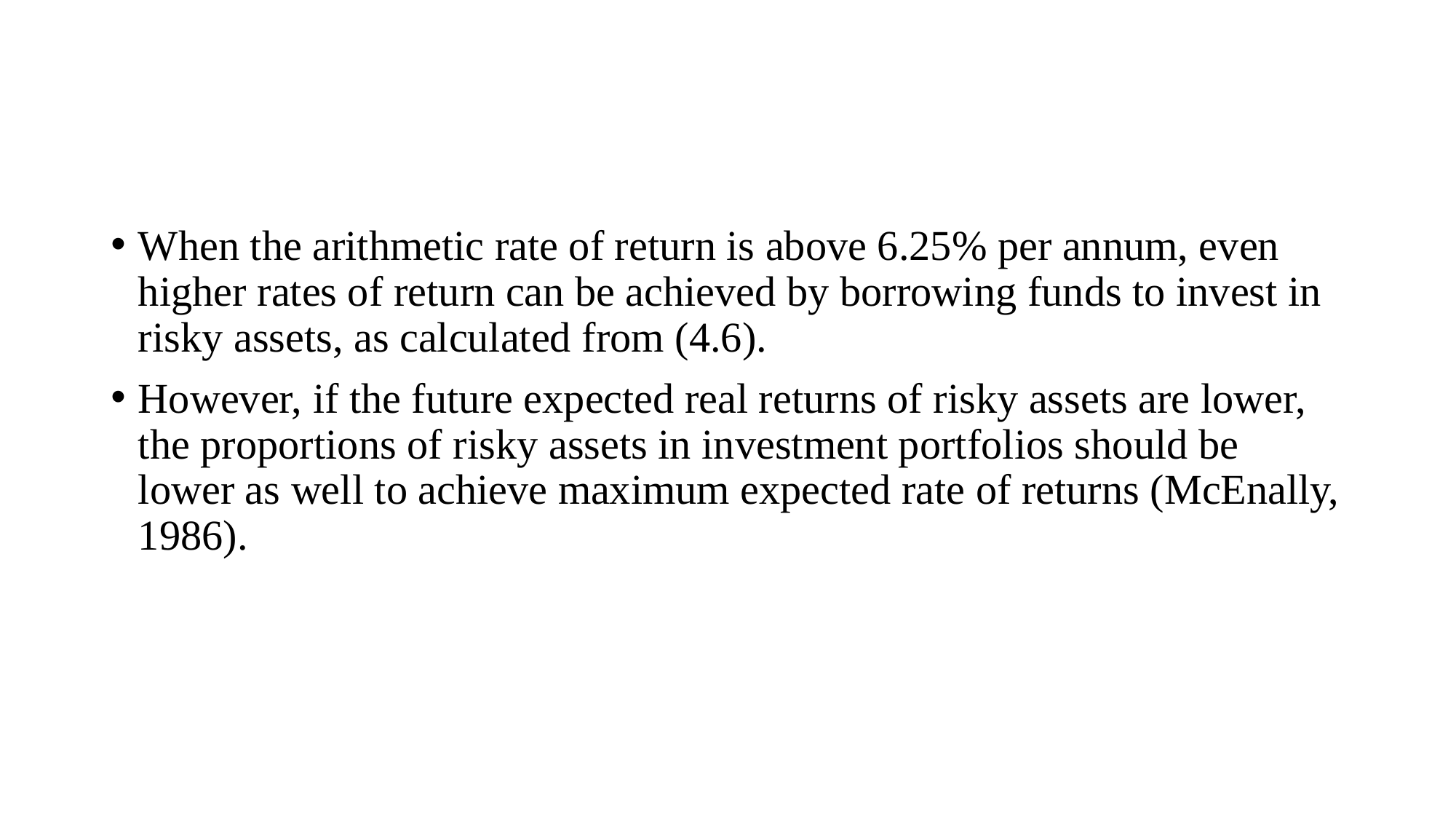

#
When the arithmetic rate of return is above 6.25% per annum, even higher rates of return can be achieved by borrowing funds to invest in risky assets, as calculated from (4.6).
However, if the future expected real returns of risky assets are lower, the proportions of risky assets in investment portfolios should be lower as well to achieve maximum expected rate of returns (McEnally, 1986).